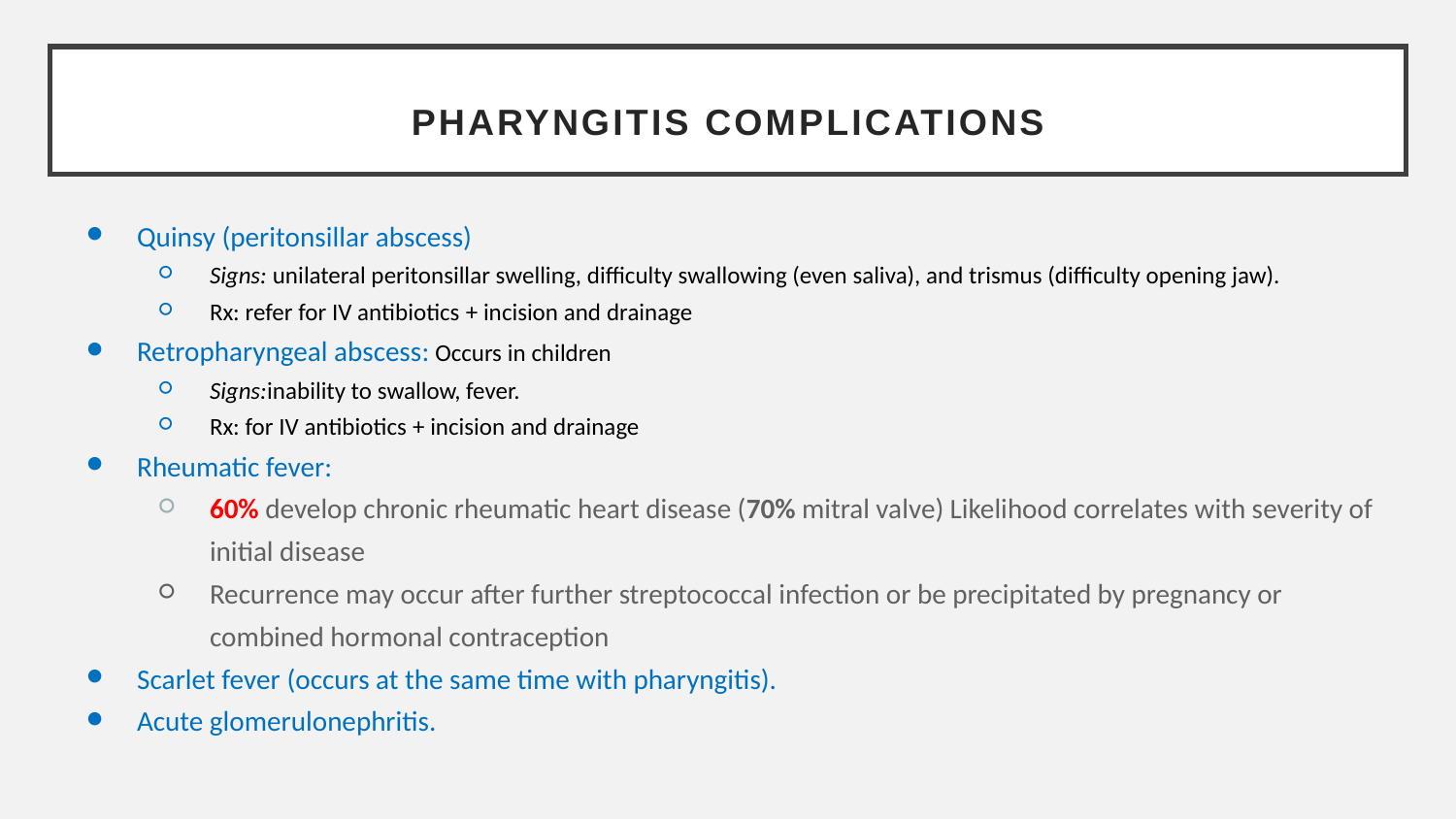

# Pharyngitis Complications
Quinsy (peritonsillar abscess)
Signs: unilateral peritonsillar swelling, difficulty swallowing (even saliva), and trismus (difficulty opening jaw).
Rx: refer for IV antibiotics + incision and drainage
Retropharyngeal abscess: Occurs in children
Signs:inability to swallow, fever.
Rx: for IV antibiotics + incision and drainage
Rheumatic fever:
60% develop chronic rheumatic heart disease (70% mitral valve) Likelihood correlates with severity of initial disease
Recurrence may occur after further streptococcal infection or be precipitated by pregnancy or combined hormonal contraception
Scarlet fever (occurs at the same time with pharyngitis).
Acute glomerulonephritis.